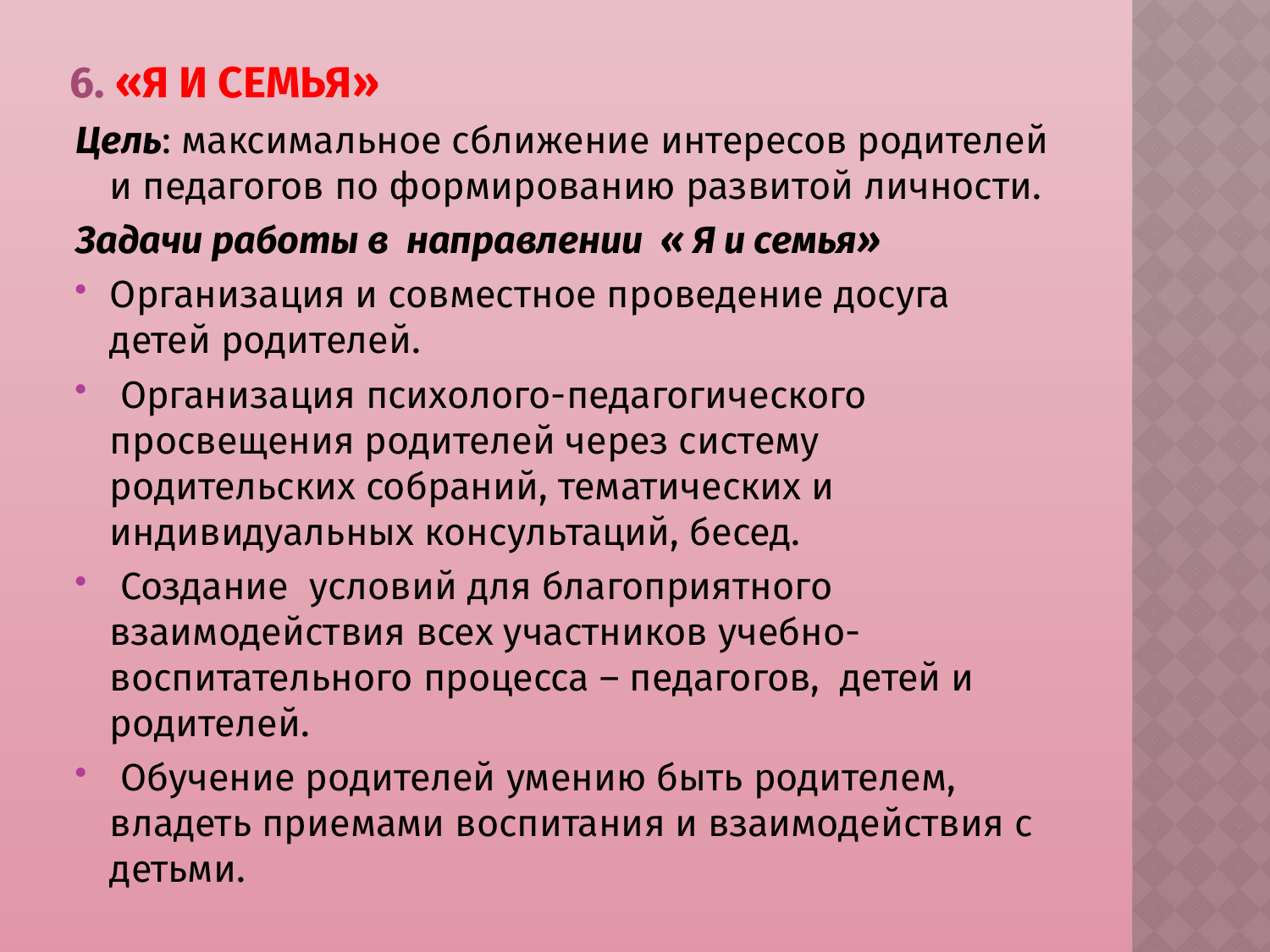

# 6. «Я и семья»
Цель: максимальное сближение интересов родителей и педагогов по формированию развитой личности.
Задачи работы в  направлении  « Я и семья»
Организация и совместное проведение досуга  детей родителей.
 Организация психолого-педагогического просвещения родителей через систему родительских собраний, тематических и индивидуальных консультаций, бесед.
 Создание  условий для благоприятного взаимодействия всех участников учебно-воспитательного процесса – педагогов,  детей и родителей.
 Обучение родителей умению быть родителем, владеть приемами воспитания и взаимодействия с детьми.